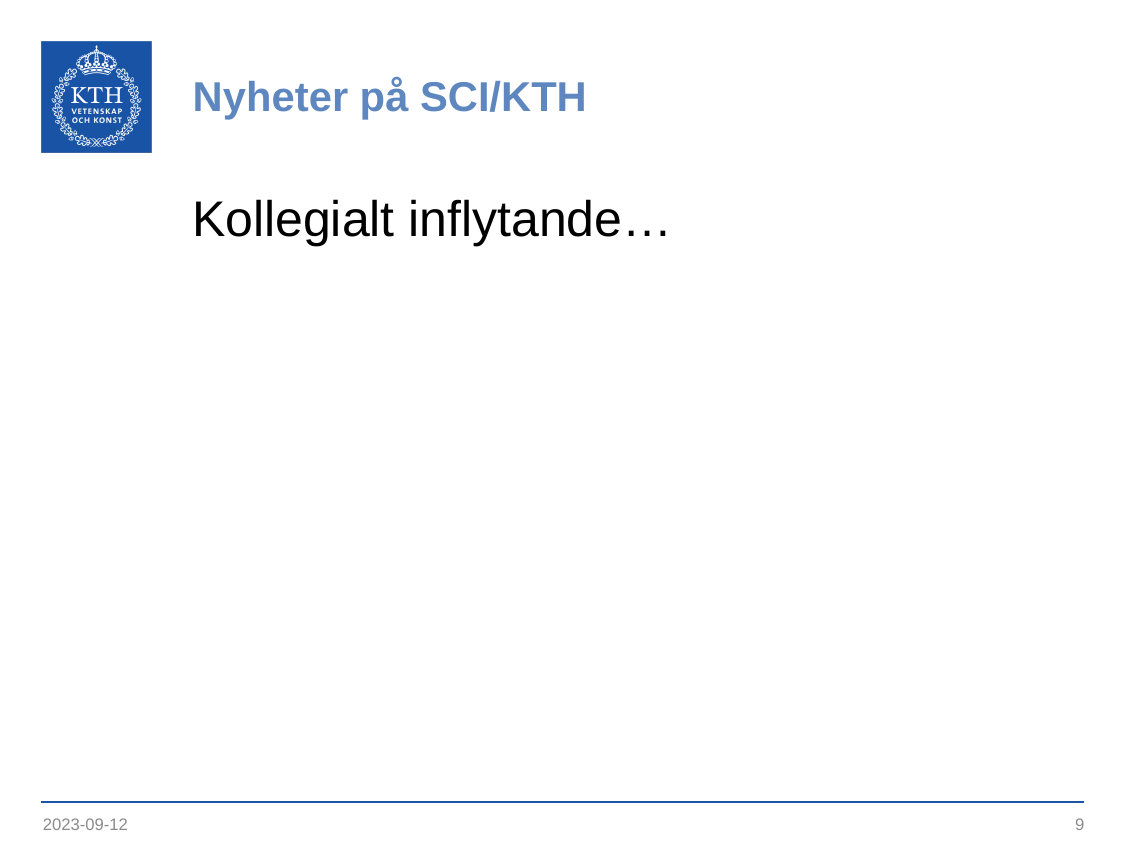

# Nyheter på SCI/KTH
Kollegialt inflytande…
2023-09-12

9